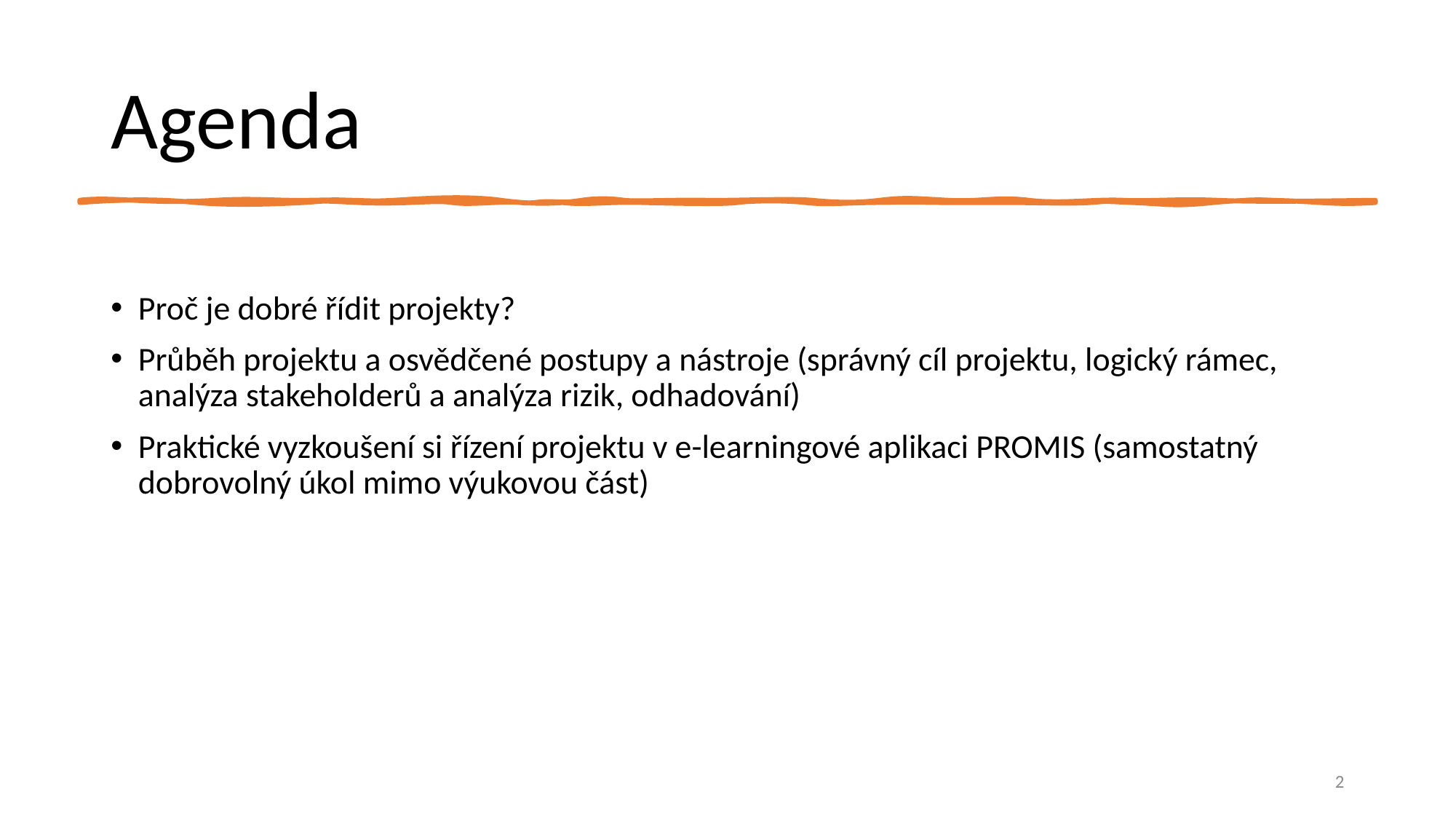

# Agenda

Proč je dobré řídit projekty?
Průběh projektu a osvědčené postupy a nástroje (správný cíl projektu, logický rámec, analýza stakeholderů a analýza rizik, odhadování)
Praktické vyzkoušení si řízení projektu v e-learningové aplikaci PROMIS (samostatný dobrovolný úkol mimo výukovou část)

2